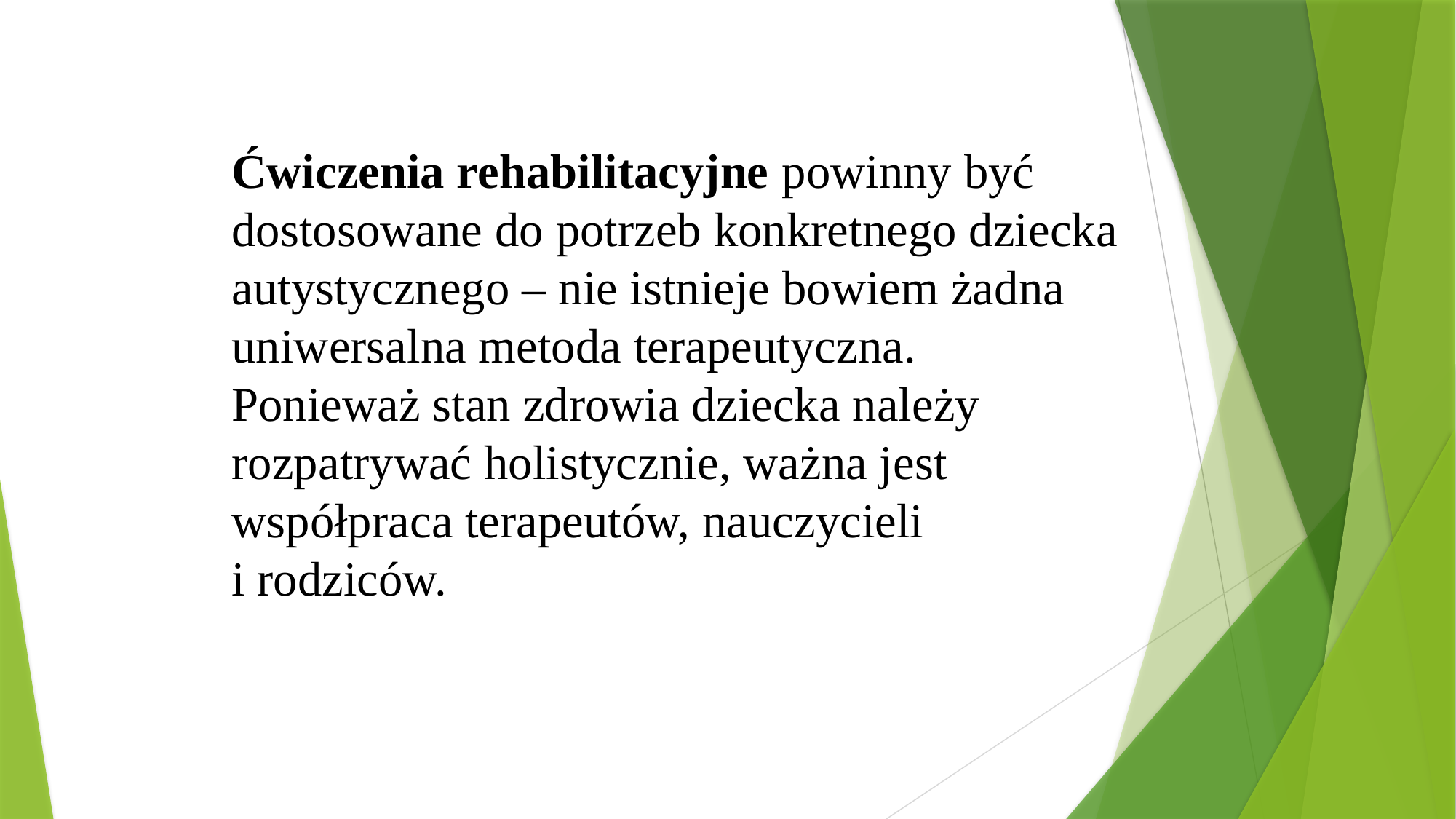

Ćwiczenia rehabilitacyjne powinny być dostosowane do potrzeb konkretnego dziecka autystycznego – nie istnieje bowiem żadna uniwersalna metoda terapeutyczna.
Ponieważ stan zdrowia dziecka należy rozpatrywać holistycznie, ważna jest współpraca terapeutów, nauczycieli
i rodziców.